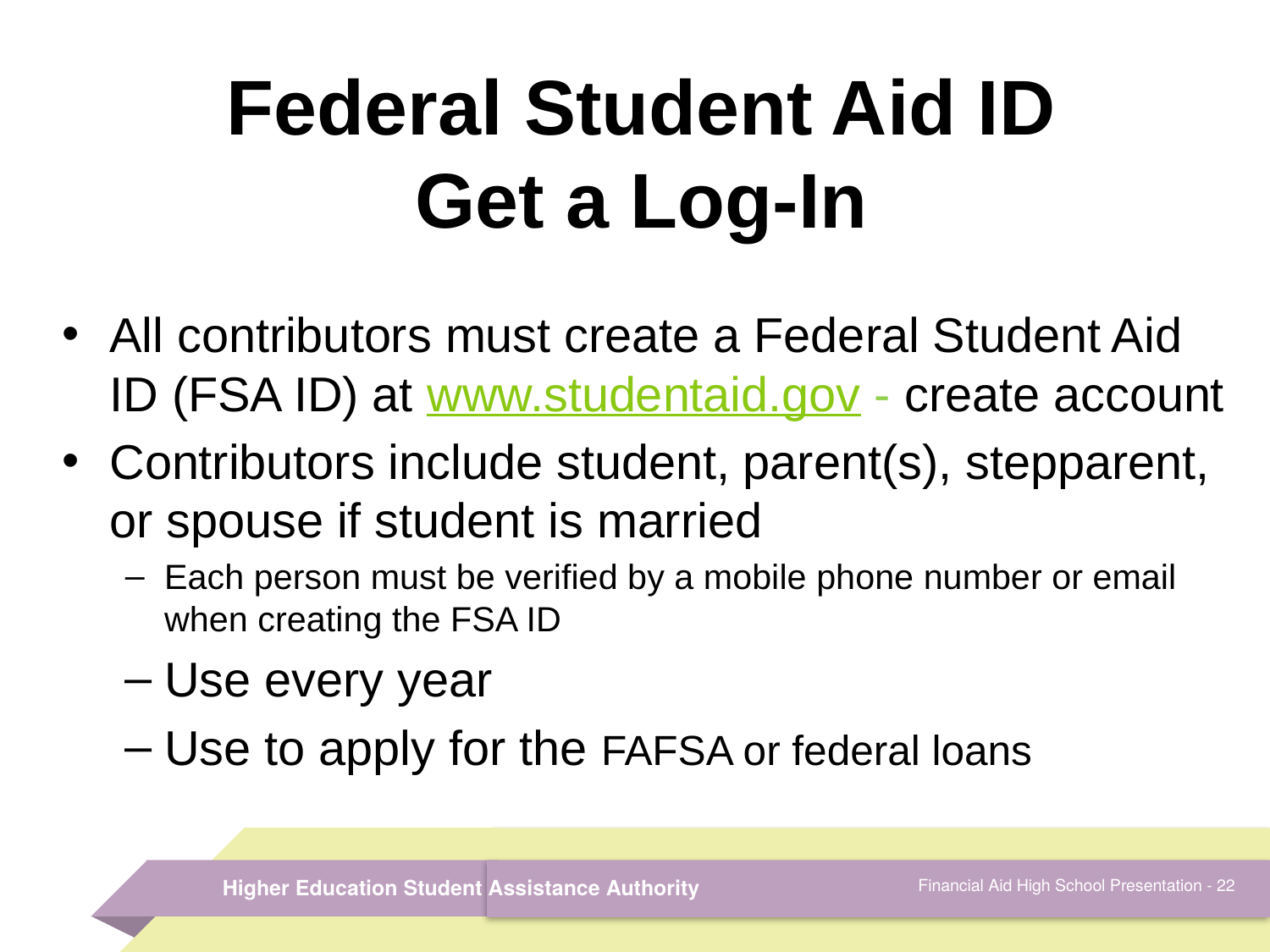

# Federal Student Aid ID Get a Log-In
All contributors must create a Federal Student Aid ID (FSA ID) at www.studentaid.gov - create account
Contributors include student, parent(s), stepparent, or spouse if student is married
Each person must be verified by a mobile phone number or email when creating the FSA ID
Use every year
Use to apply for the FAFSA or federal loans

Financial Aid High School Presentation - 22
Higher Education Student Assistance Authority